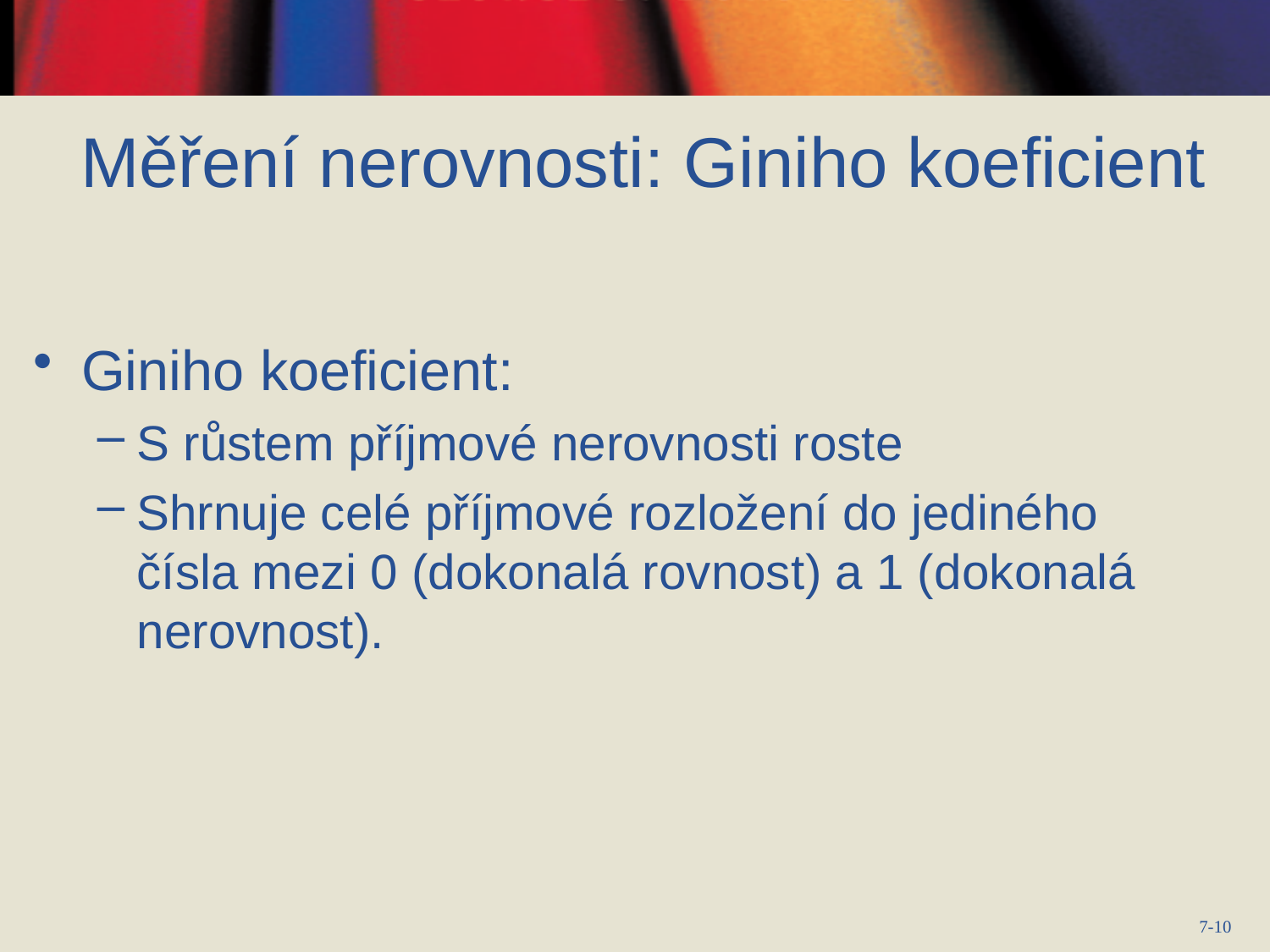

Měření nerovnosti: Giniho koeficient

Giniho koeficient:
S růstem příjmové nerovnosti roste
Shrnuje celé příjmové rozložení do jediného čísla mezi 0 (dokonalá rovnost) a 1 (dokonalá nerovnost).